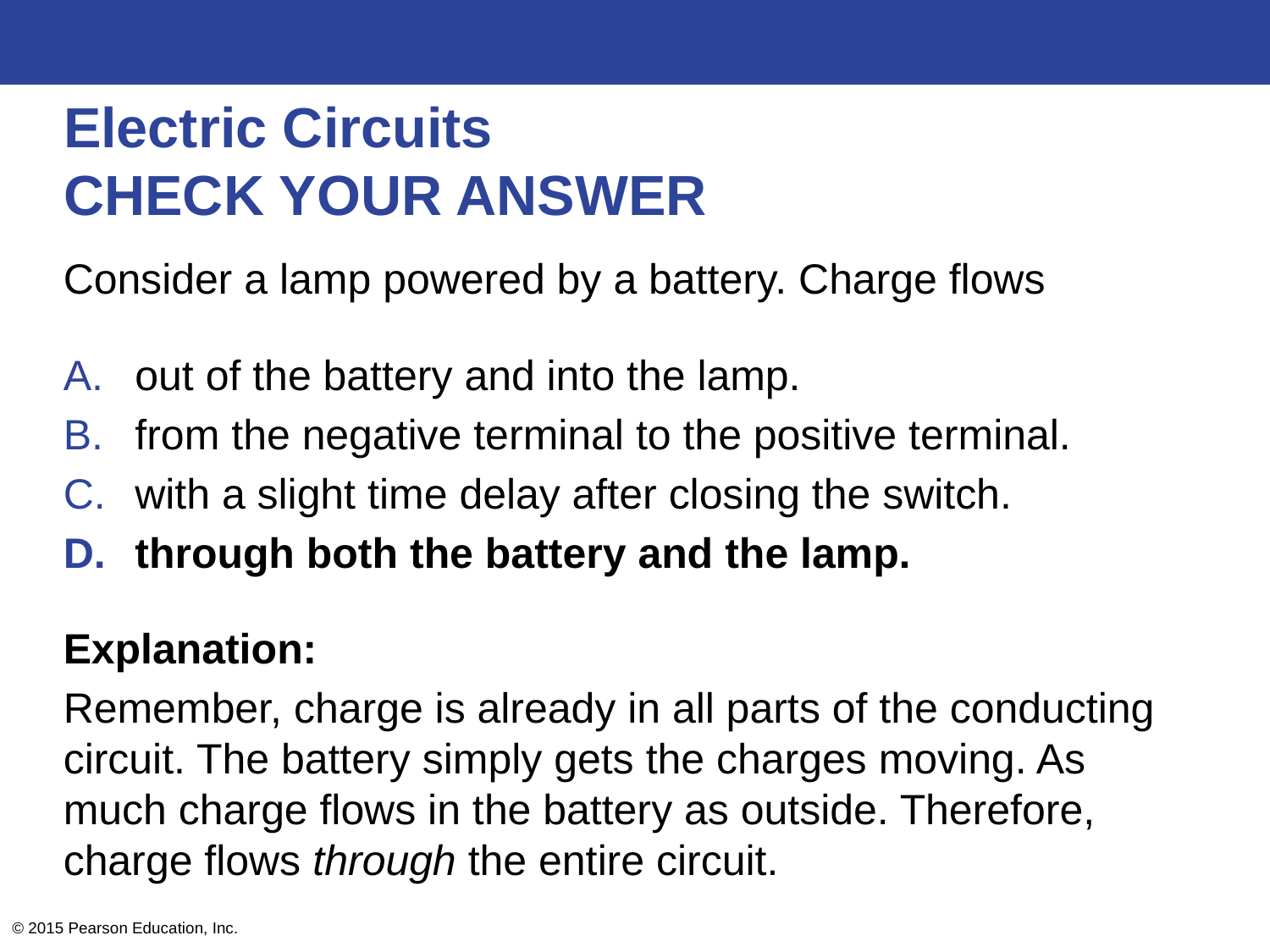

# Electric Circuits CHECK YOUR ANSWER
Consider a lamp powered by a battery. Charge flows

out of the battery and into the lamp.
from the negative terminal to the positive terminal.
with a slight time delay after closing the switch.
through both the battery and the lamp.

Explanation:
Remember, charge is already in all parts of the conducting circuit. The battery simply gets the charges moving. As much charge flows in the battery as outside. Therefore, charge flows through the entire circuit.
© 2015 Pearson Education, Inc.